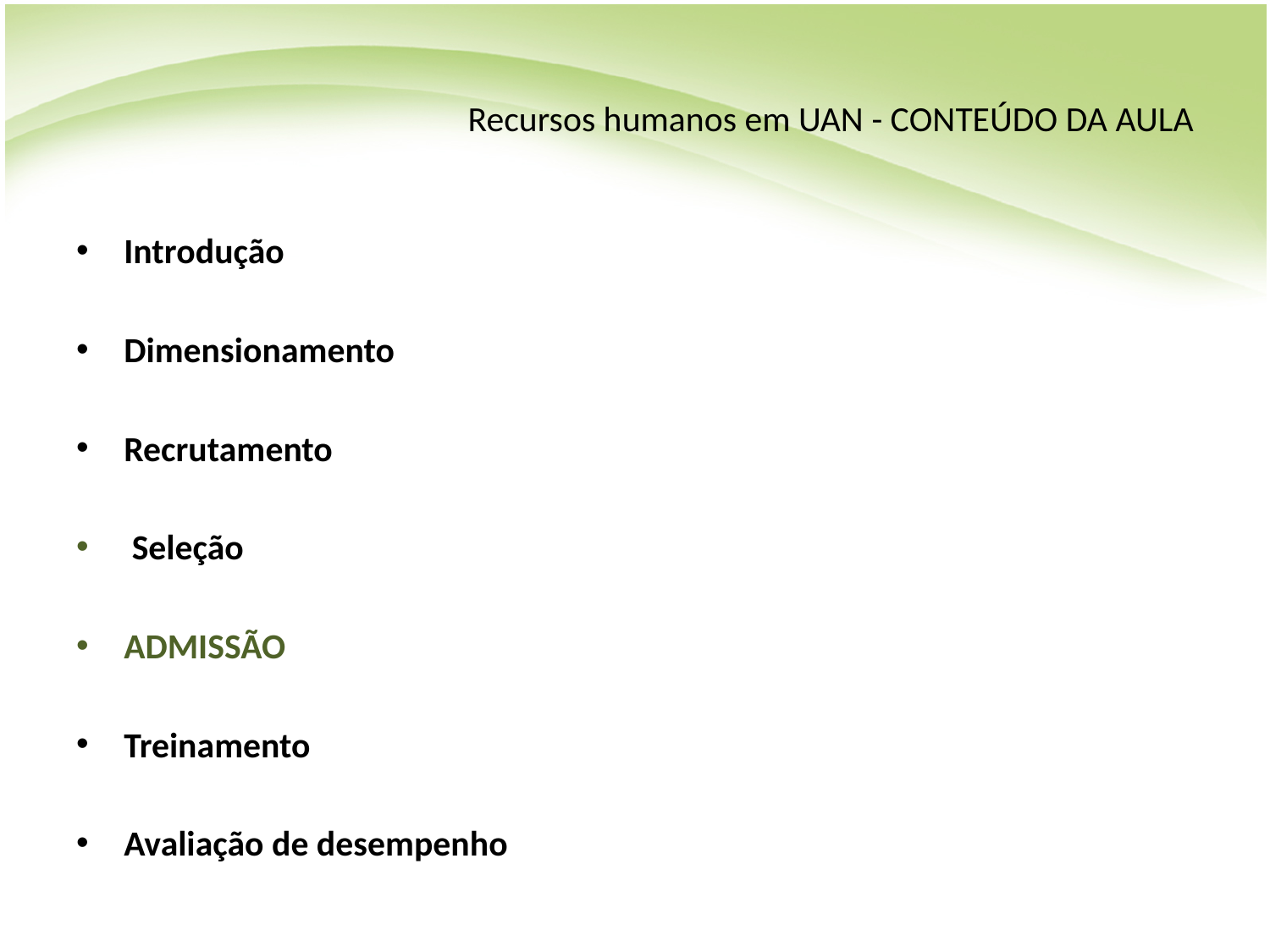

# Recursos humanos em UAN - CONTEÚDO DA AULA
Introdução

Dimensionamento

Recrutamento

 Seleção

ADMISSÃO

Treinamento

Avaliação de desempenho